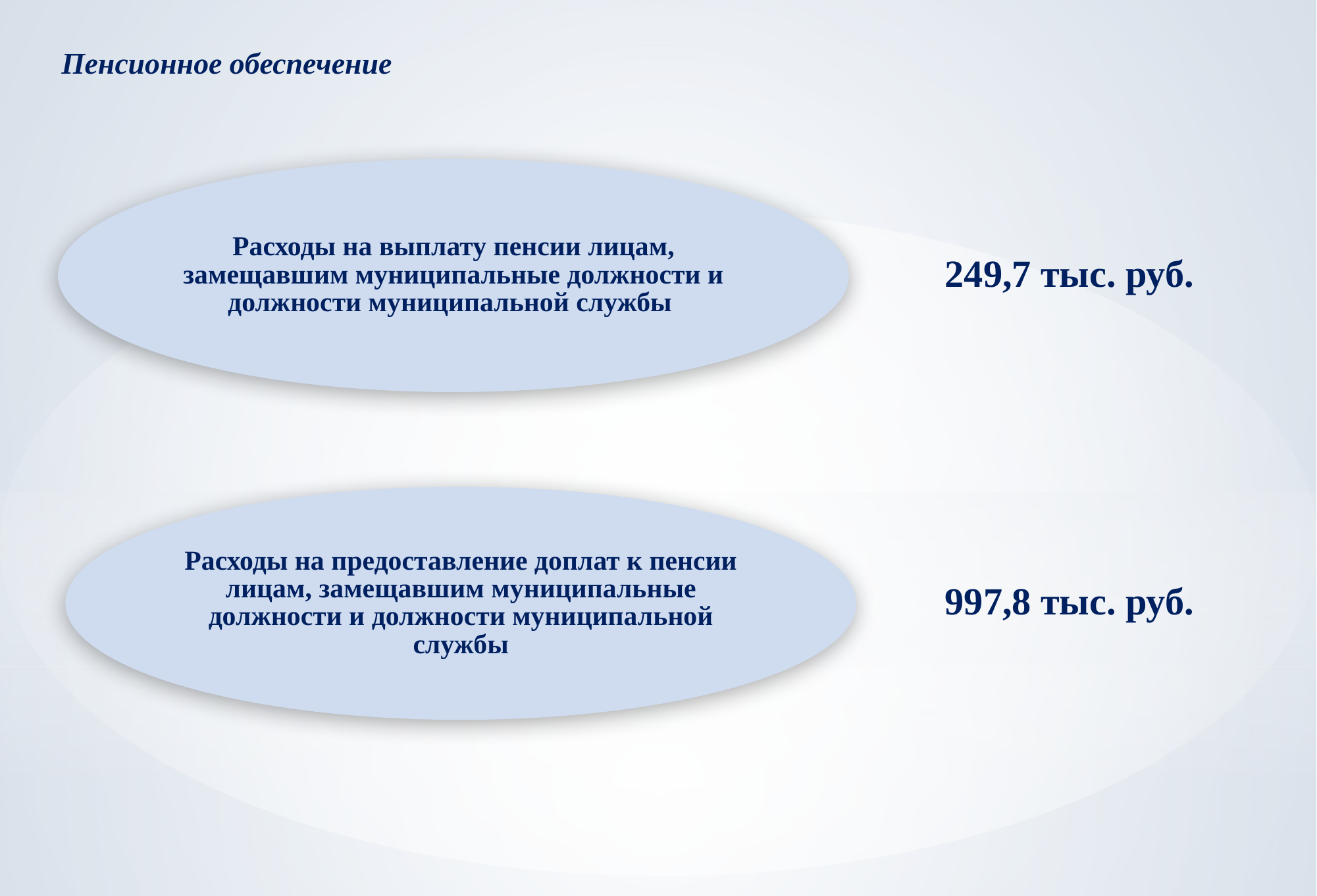

Пенсионное обеспечение
Расходы на выплату пенсии лицам, замещавшим муниципальные должности и должности муниципальной службы
249,7 тыс. руб.
Расходы на предоставление доплат к пенсии лицам, замещавшим муниципальные должности и должности муниципальной службы
997,8 тыс. руб.